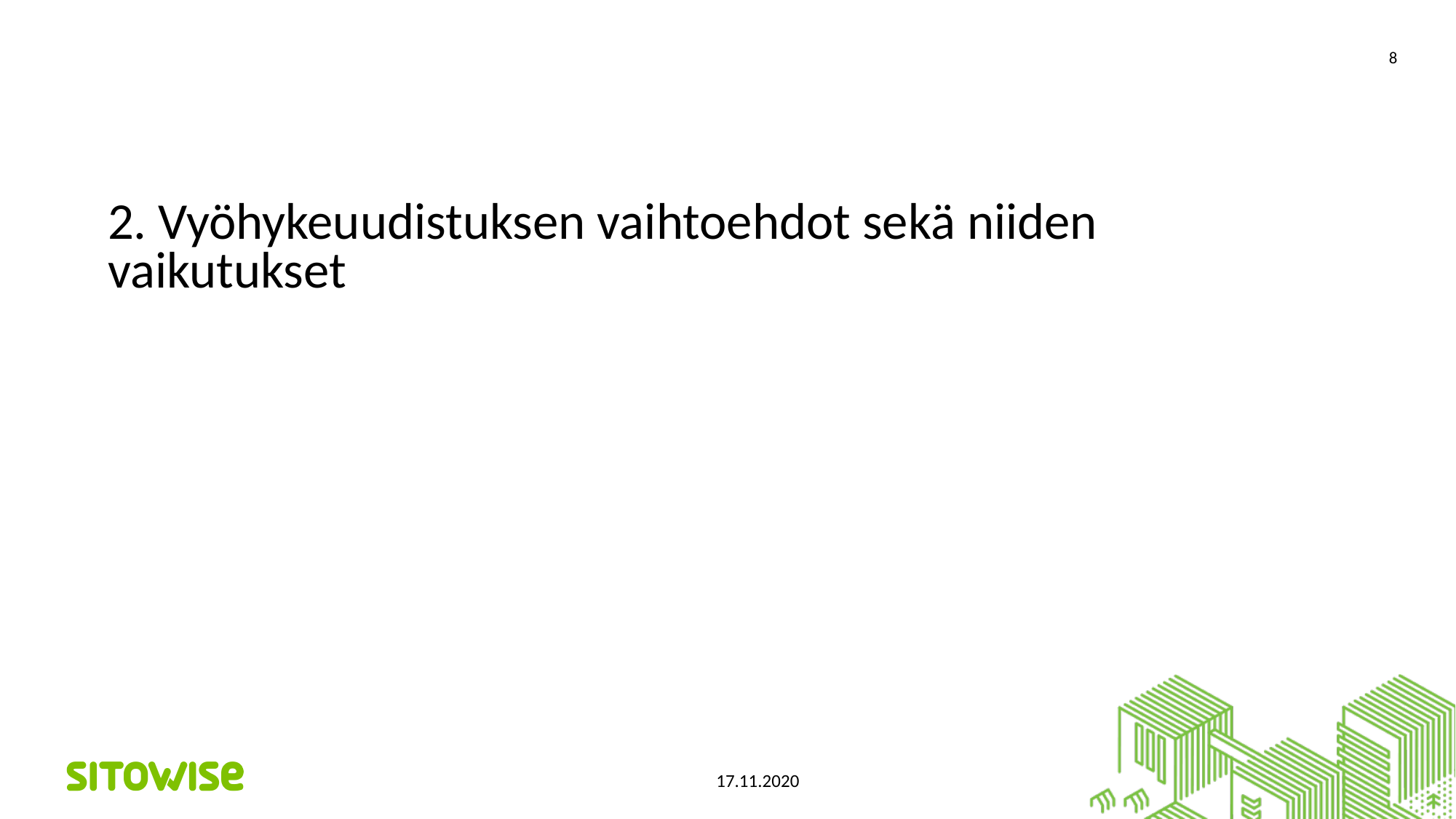

8
# 2. Vyöhykeuudistuksen vaihtoehdot sekä niiden vaikutukset
17.11.2020